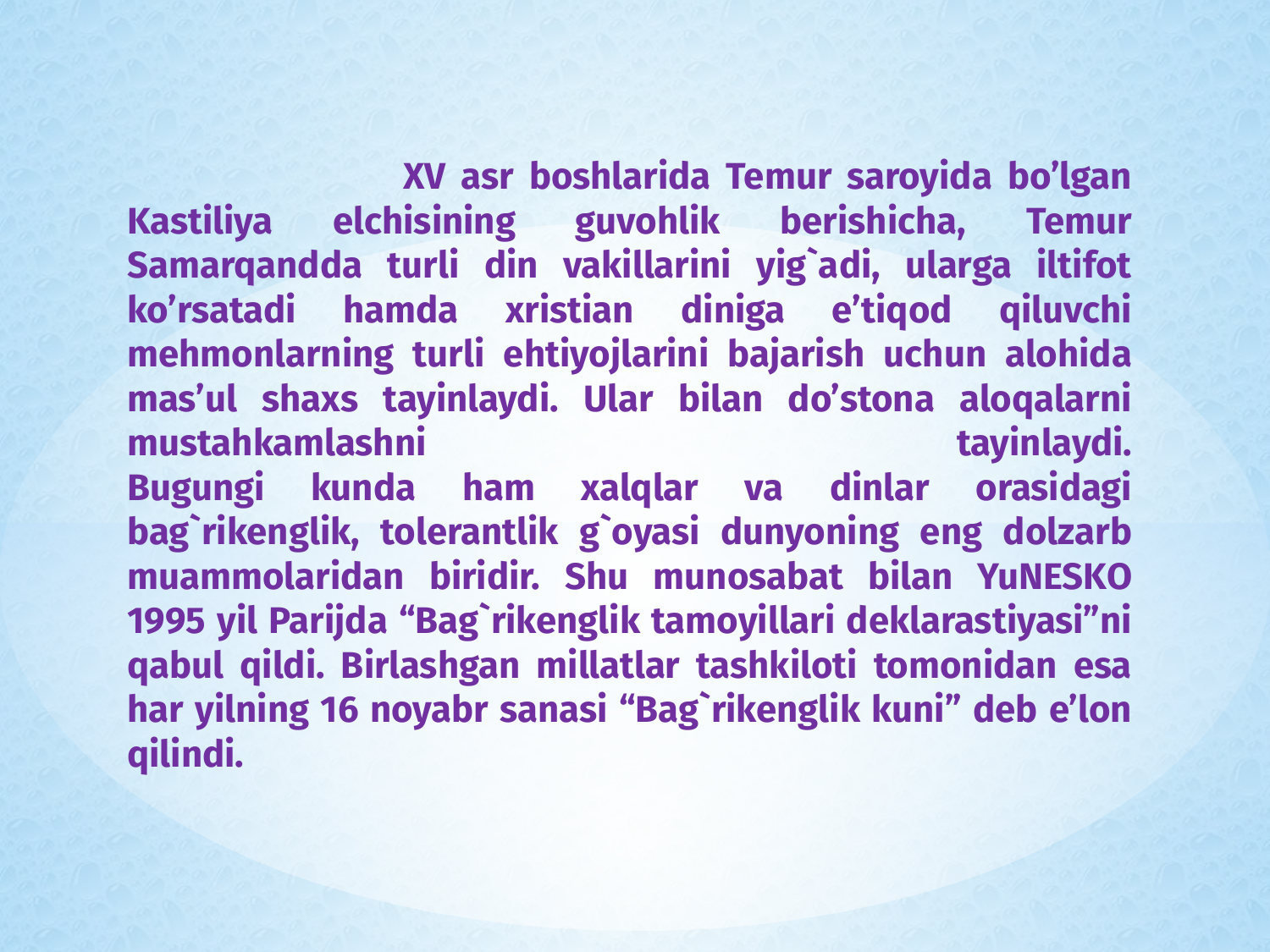

XV asr boshlarida Temur saroyida bo’lgan Kastiliya elchisining guvohlik berishicha, Temur Samarqandda turli din vakillarini yig`adi, ularga iltifot ko’rsatadi hamda xristian diniga e’tiqod qiluvchi mehmonlarning turli ehtiyojlarini bajarish uchun alohida mas’ul shaxs tayinlaydi. Ular bilan do’stona aloqalarni mustahkamlashni tayinlaydi.
Bugungi kunda ham xalqlar va dinlar orasidagi bag`rikenglik, tolerantlik g`oyasi dunyoning eng dolzarb muammolaridan biridir. Shu munosabat bilan YuNESKO 1995 yil Parijda “Bag`rikenglik tamoyillari deklarastiyasi”ni qabul qildi. Birlashgan millatlar tashkiloti tomonidan esa har yilning 16 noyabr sanasi “Bag`rikenglik kuni” deb e’lon qilindi.